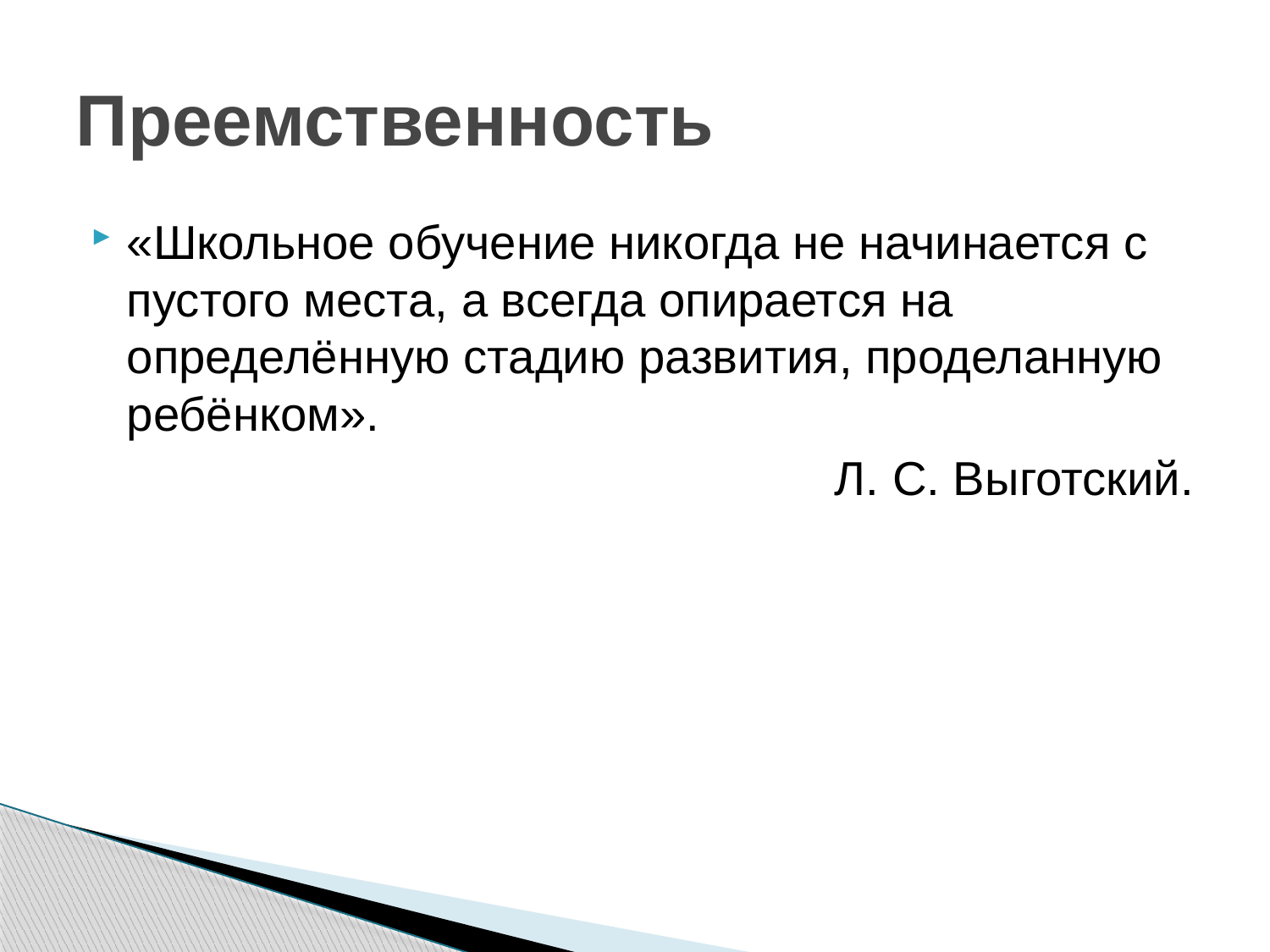

# Преемственность
«Школьное обучение никогда не начинается с пустого места, а всегда опирается на определённую стадию развития, проделанную ребёнком».
 Л. С. Выготский.